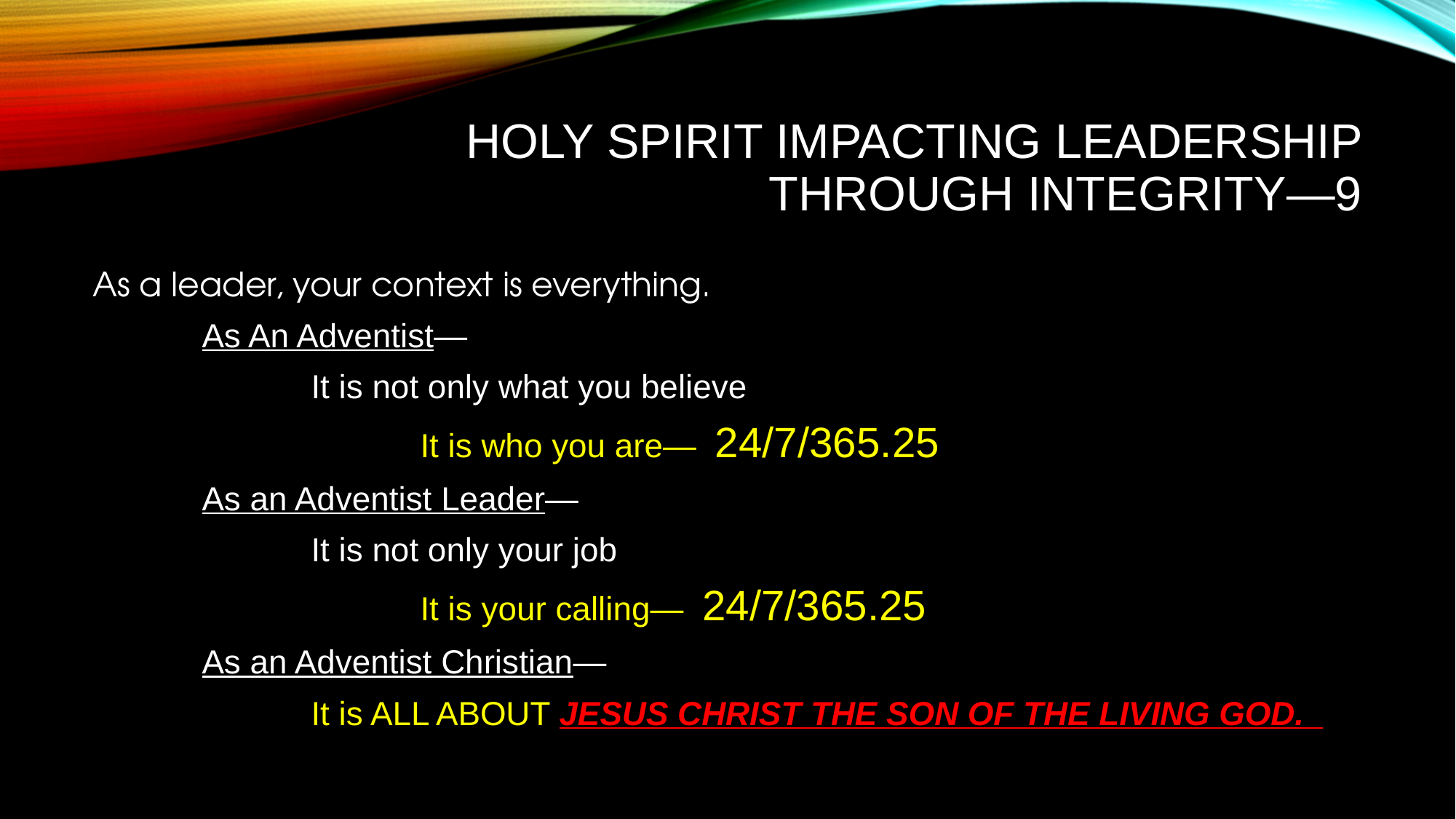

# Holy Spirit Impacting Leadership Through Integrity—9
As a leader, your context is everything.
	As An Adventist—
		It is not only what you believe
			It is who you are—  24/7/365.25
	As an Adventist Leader—
		It is not only your job
			It is your calling—  24/7/365.25
	As an Adventist Christian—
		It is ALL ABOUT JESUS CHRIST THE SON OF THE LIVING GOD.